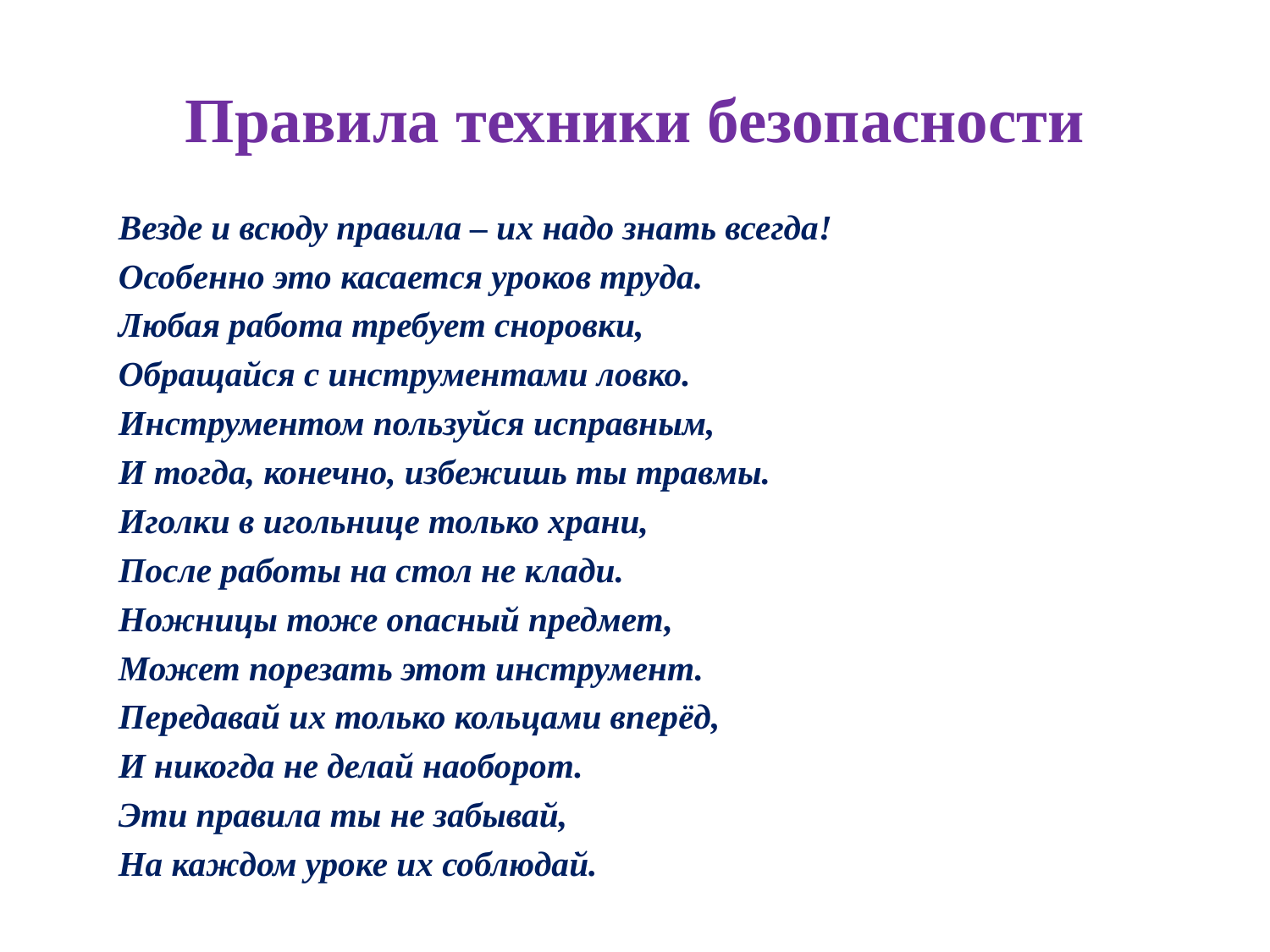

# Правила техники безопасности
		Везде и всюду правила – их надо знать всегда!
		Особенно это касается уроков труда.
	Любая работа требует сноровки,
	Обращайся с инструментами ловко.
	Инструментом пользуйся исправным,
	И тогда, конечно, избежишь ты травмы.
			Иголки в игольнице только храни,
			После работы на стол не клади.
				Ножницы тоже опасный предмет,
				Может порезать этот инструмент.
				Передавай их только кольцами вперёд,
				И никогда не делай наоборот.
		Эти правила ты не забывай,
		На каждом уроке их соблюдай.